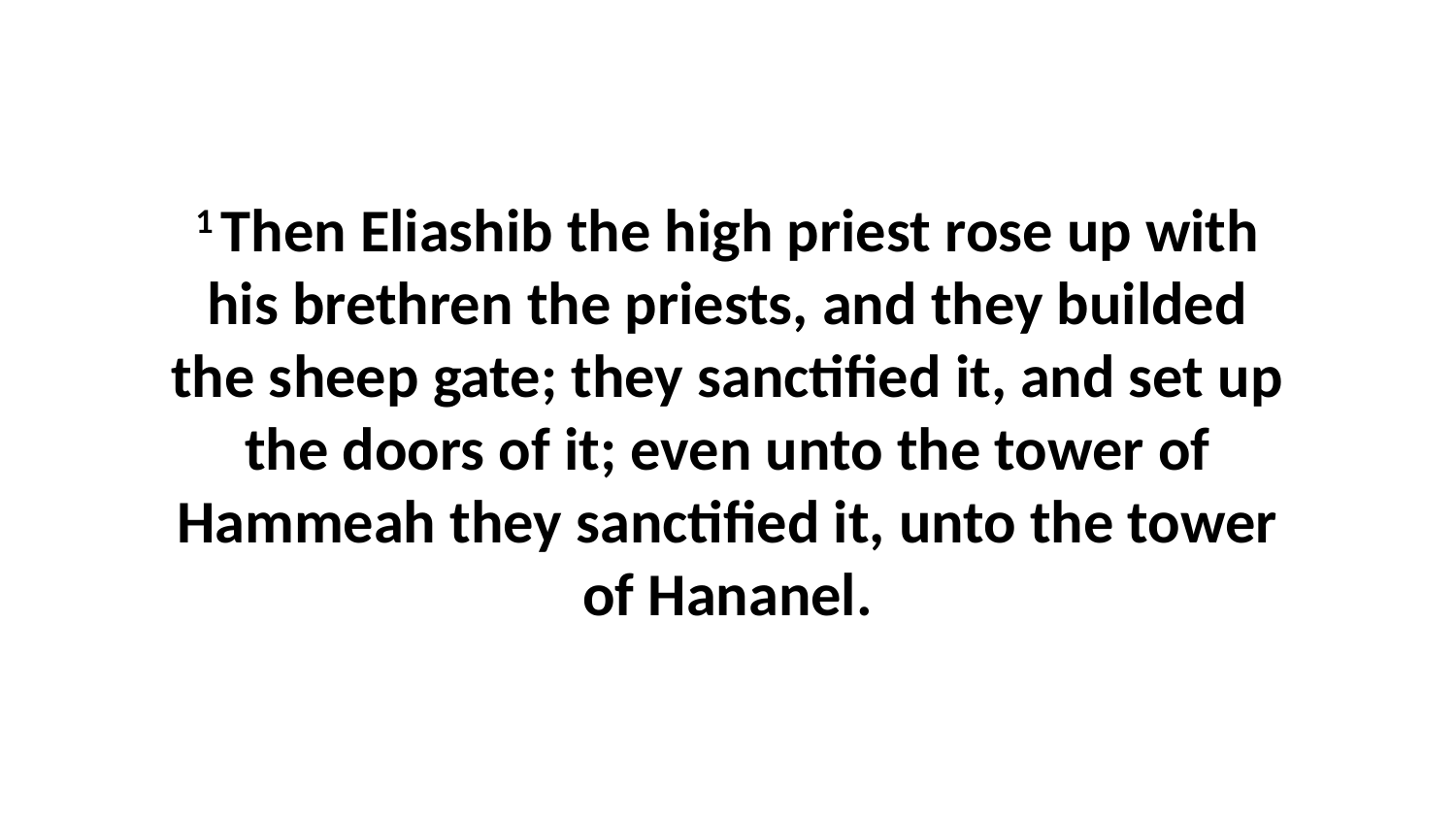

1 Then Eliashib the high priest rose up with his brethren the priests, and they builded the sheep gate; they sanctified it, and set up the doors of it; even unto the tower of Hammeah they sanctified it, unto the tower of Hananel.